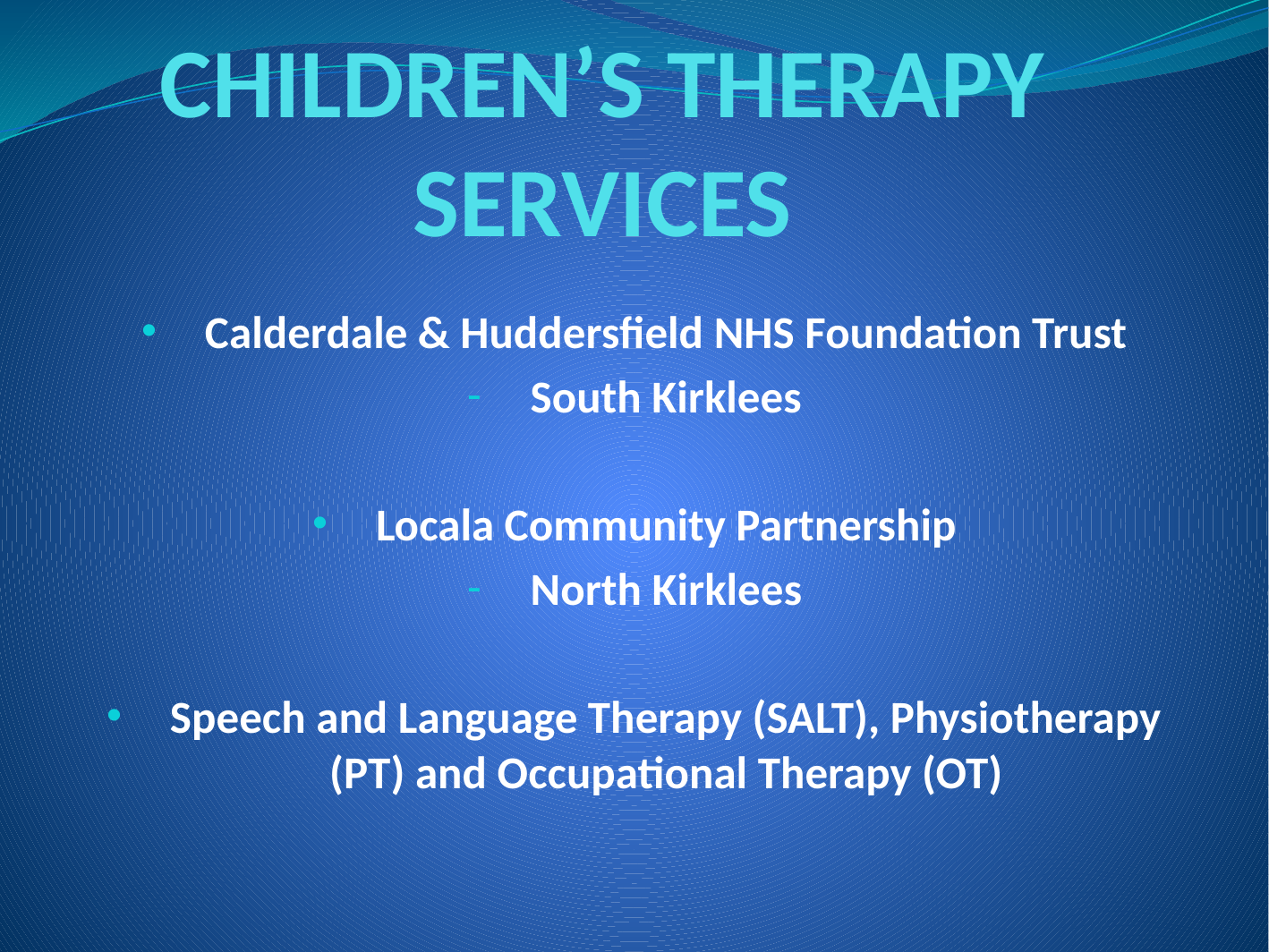

# CHILDREN’S THERAPY SERVICES
Calderdale & Huddersfield NHS Foundation Trust
South Kirklees

Locala Community Partnership
North Kirklees

Speech and Language Therapy (SALT), Physiotherapy (PT) and Occupational Therapy (OT)